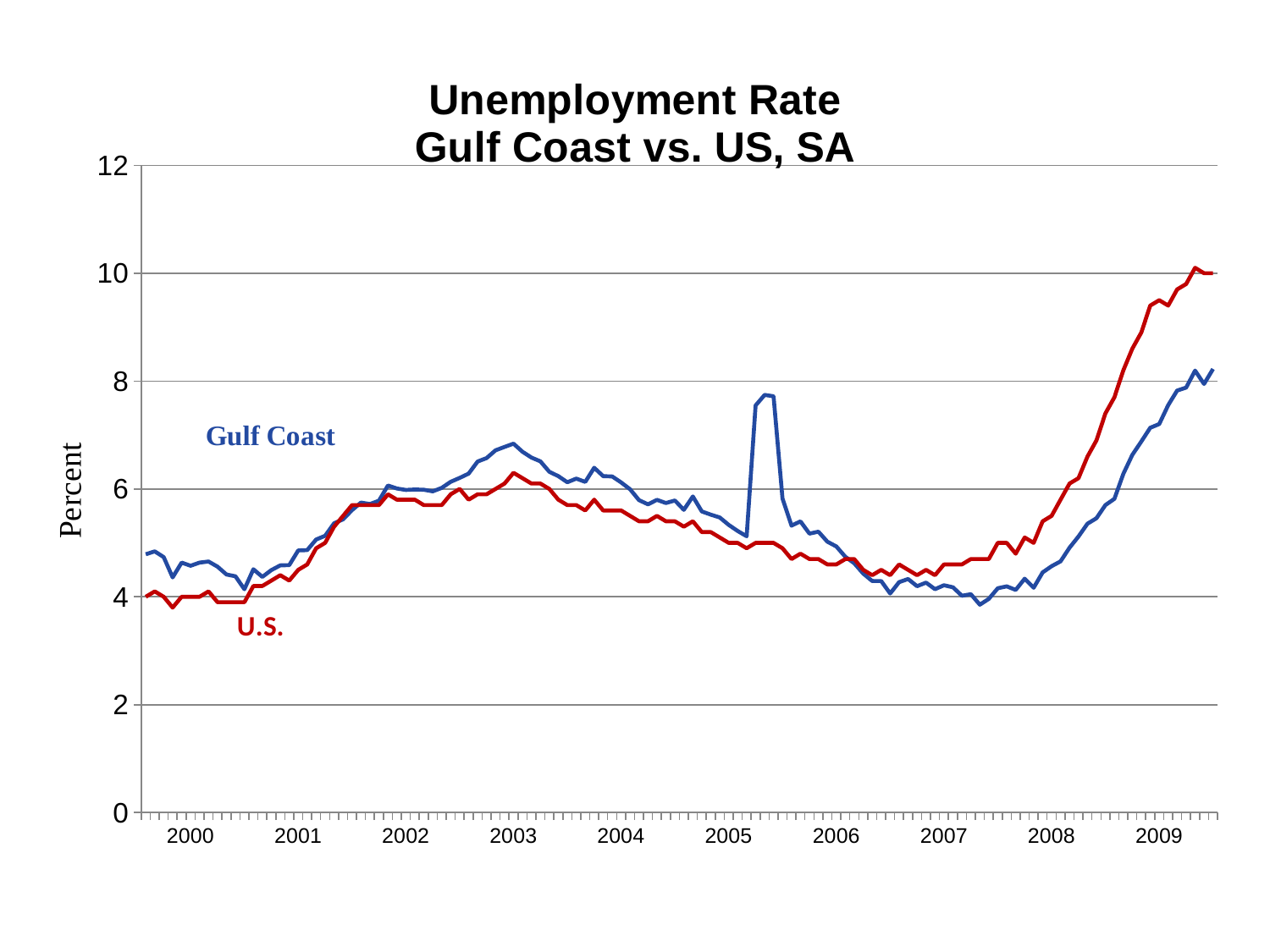

### Chart: Unemployment Rate
Gulf Coast vs. US, SA

| Category |  |  |
|---|---|---|
|  | 4.788379045436673 | 4.0 |
|  | 4.84260342136988 | 4.1 |
|  | 4.73534292715972 | 4.0 |
|  | 4.359805783844176 | 3.8 |
|  | 4.63354377608343 | 4.0 |
| 2000 | 4.5752547572657045 | 4.0 |
|  | 4.63387004875017 | 4.0 |
|  | 4.6546904917483 | 4.1 |
|  | 4.55884200939796 | 3.9 |
|  | 4.413450084171684 | 3.9 |
|  | 4.379747194028683 | 3.9 |
|  | 4.140174943807801 | 3.9 |
|  | 4.51094144469398 | 4.2 |
|  | 4.3688382498716845 | 4.2 |
|  | 4.49496508814568 | 4.3 |
|  | 4.58325622674469 | 4.4 |
|  | 4.5876288125564955 | 4.3 |
| 2001 | 4.8595572001986955 | 4.5 |
|  | 4.86563258044211 | 4.6 |
|  | 5.06223725926124 | 4.9 |
|  | 5.13094519650666 | 5.0 |
|  | 5.363080269374205 | 5.3 |
|  | 5.436297933940562 | 5.5 |
|  | 5.60789337505131 | 5.7 |
|  | 5.74684967297861 | 5.7 |
|  | 5.7201214738569295 | 5.7 |
|  | 5.78226814606075 | 5.7 |
|  | 6.0632162499110365 | 5.9 |
|  | 6.00769489120385 | 5.8 |
| 2002 | 5.98083094272636 | 5.8 |
|  | 5.988963404995852 | 5.8 |
|  | 5.9847143749438985 | 5.7 |
|  | 5.9549557053253865 | 5.7 |
|  | 6.01882892544121 | 5.7 |
|  | 6.13207019316605 | 5.9 |
|  | 6.2039668704975055 | 6.0 |
|  | 6.28462555927558 | 5.8 |
|  | 6.508404266880284 | 5.9 |
|  | 6.57320623619403 | 5.9 |
|  | 6.71703743597512 | 6.0 |
|  | 6.77991795497903 | 6.1 |
| 2003 | 6.84005941448897 | 6.3 |
|  | 6.690938651275432 | 6.2 |
|  | 6.58209817519819 | 6.1 |
|  | 6.51180071330978 | 6.1 |
|  | 6.318437879377645 | 6.0 |
|  | 6.236669988565156 | 5.8 |
|  | 6.1237398722268646 | 5.7 |
|  | 6.19100569445783 | 5.7 |
|  | 6.1303728387054 | 5.6 |
|  | 6.393594242478309 | 5.8 |
|  | 6.236550533243173 | 5.6 |
|  | 6.231039491848364 | 5.6 |
| 2004 | 6.120325907095942 | 5.6 |
|  | 5.99317073181185 | 5.5 |
|  | 5.792006705470191 | 5.4 |
|  | 5.71453518273065 | 5.4 |
|  | 5.797541992647632 | 5.5 |
|  | 5.7379871982254045 | 5.4 |
|  | 5.7858772675437695 | 5.4 |
|  | 5.612294846182585 | 5.3 |
|  | 5.8601666044350385 | 5.4 |
|  | 5.582793583804091 | 5.2 |
|  | 5.523038030717791 | 5.2 |
|  | 5.4708763467760395 | 5.1 |
| 2005 | 5.33333277061608 | 5.0 |
|  | 5.22026306883771 | 5.0 |
|  | 5.1217274581418 | 4.9 |
|  | 7.54884314612396 | 5.0 |
|  | 7.74287914824921 | 5.0 |
|  | 7.71882708610294 | 5.0 |
|  | 5.822954558131508 | 4.9 |
|  | 5.31964452091884 | 4.7 |
|  | 5.39840460152187 | 4.8 |
|  | 5.171273386719678 | 4.7 |
|  | 5.2078428744784375 | 4.7 |
|  | 5.0217069155559875 | 4.6 |
| 2006 | 4.93342448754678 | 4.6 |
|  | 4.7427255733780855 | 4.7 |
|  | 4.6214964628923 | 4.7 |
|  | 4.43048752565944 | 4.5 |
|  | 4.293074177455279 | 4.4 |
|  | 4.291921490083384 | 4.5 |
|  | 4.06117606373388 | 4.4 |
|  | 4.27132907157697 | 4.6 |
|  | 4.33040209113421 | 4.5 |
|  | 4.19620182463928 | 4.4 |
|  | 4.26326188886971 | 4.5 |
|  | 4.1409620753259055 | 4.4 |
| 2007 | 4.21436400243423 | 4.6 |
|  | 4.1765862036985775 | 4.6 |
|  | 4.01959837416055 | 4.6 |
|  | 4.0480184920184 | 4.7 |
|  | 3.85420891449352 | 4.7 |
|  | 3.96084534257048 | 4.7 |
|  | 4.15853778507153 | 5.0 |
|  | 4.1935966225588945 | 5.0 |
|  | 4.12702379393399 | 4.8 |
|  | 4.33525845396747 | 5.1 |
|  | 4.168104848588267 | 5.0 |
|  | 4.45189116134517 | 5.4 |
| 2008 | 4.567260312352683 | 5.5 |
|  | 4.65736558450088 | 5.8 |
|  | 4.9107100630060865 | 6.1 |
|  | 5.1183750553655445 | 6.2 |
|  | 5.355074630966268 | 6.6 |
|  | 5.4567570443674 | 6.9 |
|  | 5.7002652315069 | 7.4 |
|  | 5.81627366198604 | 7.7 |
|  | 6.28066690427021 | 8.200000000000001 |
|  | 6.631678874709682 | 8.6 |
|  | 6.87973503414019 | 8.9 |
|  | 7.13455309589292 | 9.4 |
| 2009 | 7.20427068037651 | 9.5 |
|  | 7.554599102701679 | 9.4 |
|  | 7.825080261568725 | 9.700000000000001 |
|  | 7.87972650820893 | 9.8 |
|  | 8.194465575872568 | 10.1 |
|  | 7.9474087603019 | 10.0 |
|  | 8.224623866718574 | 10.0 |